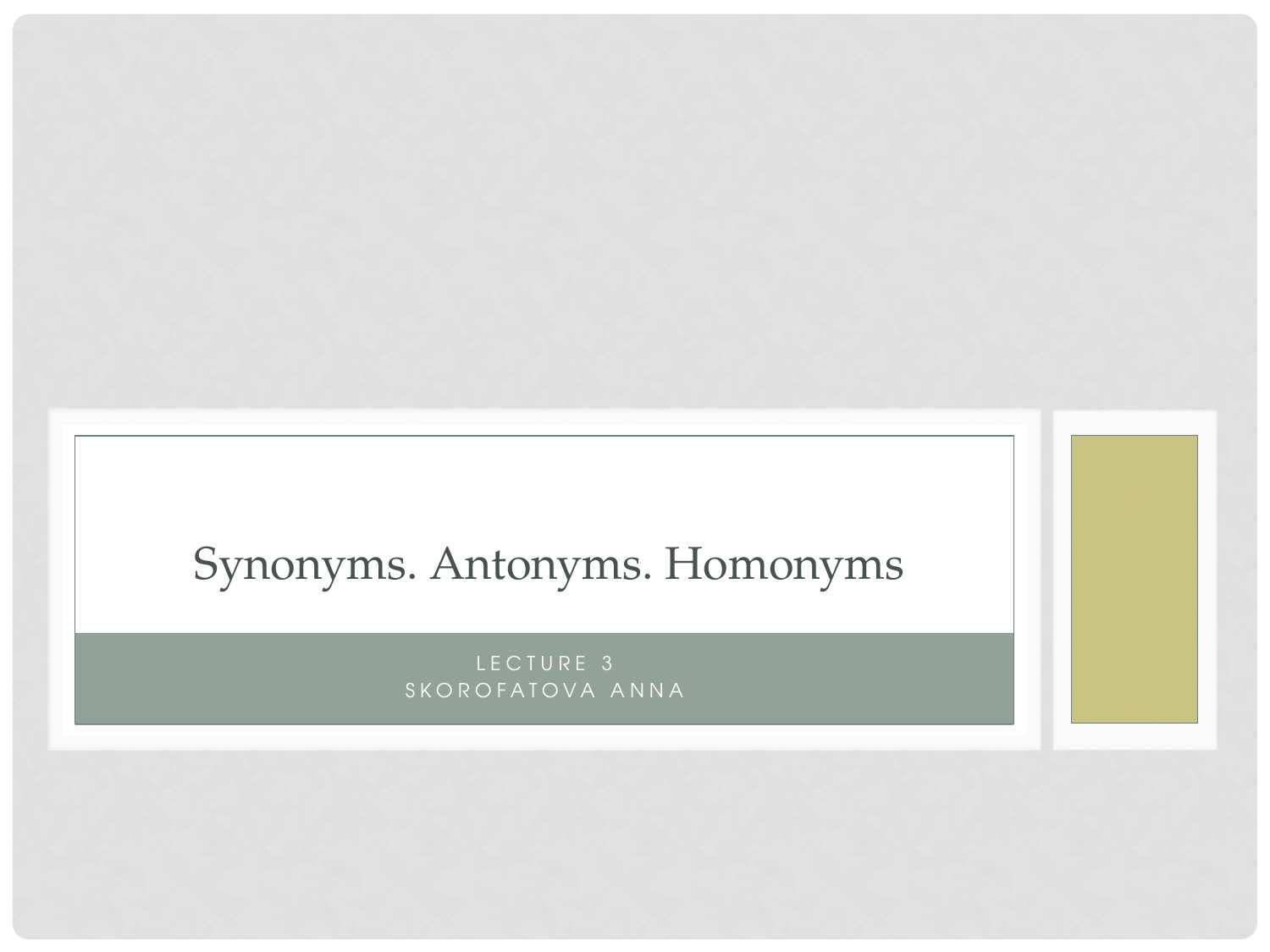

# Synonyms. Antonyms. Homonyms
Lecture 3
Skorofatova Anna